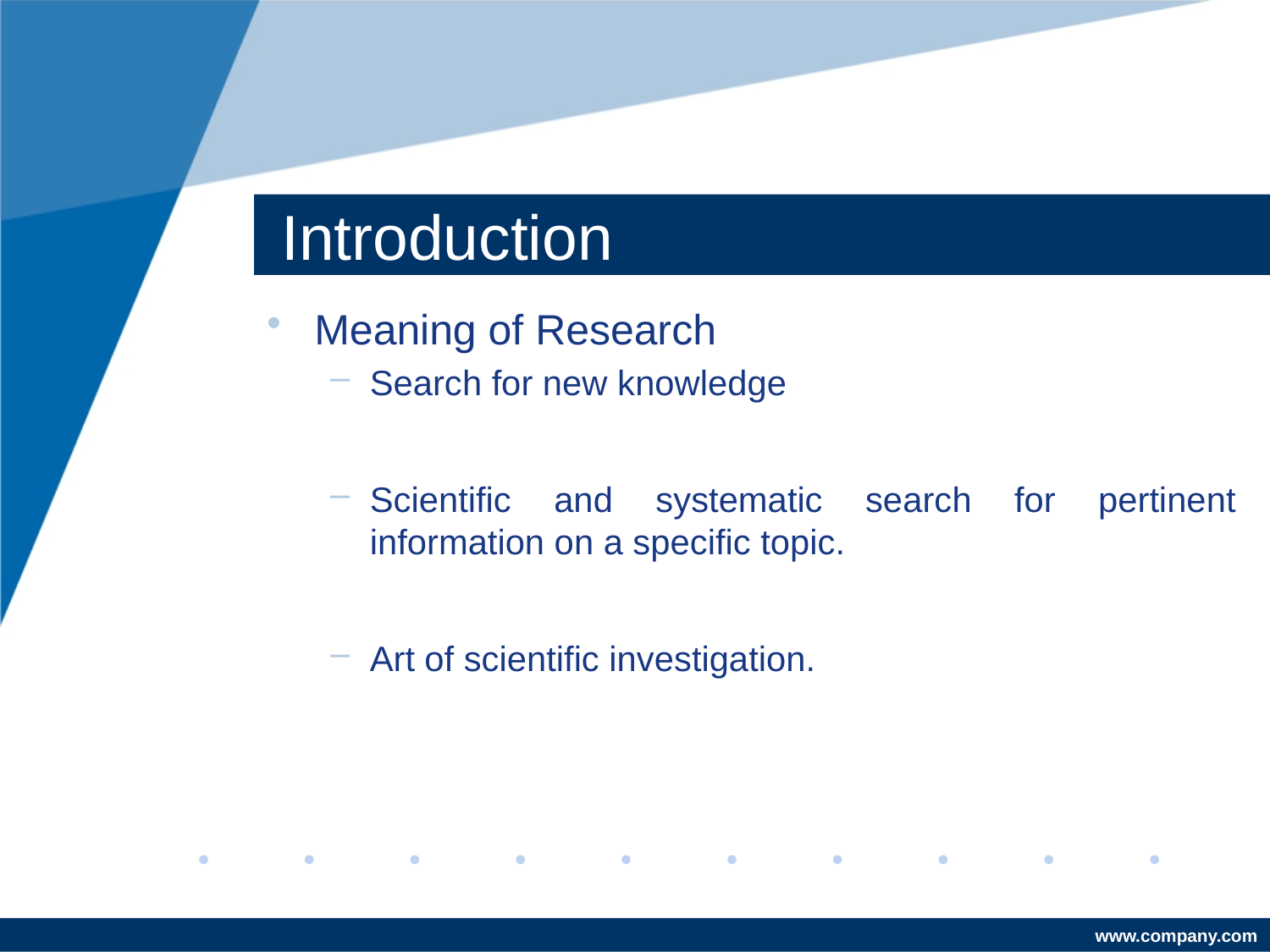

# Introduction
Meaning of Research
Search for new knowledge

Scientific and systematic search for pertinent information on a specific topic.

Art of scientific investigation.